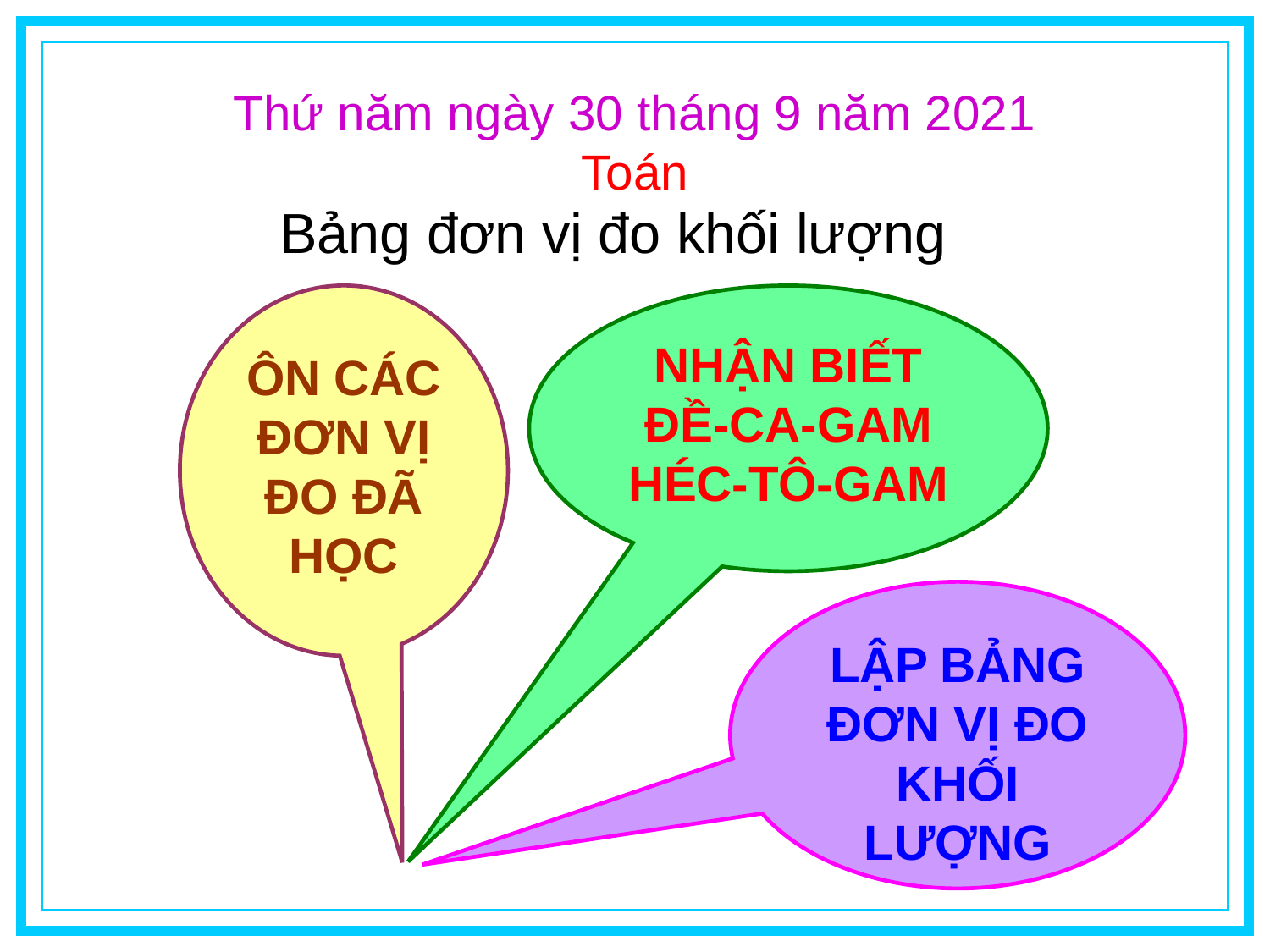

# Thứ năm ngày 30 tháng 9 năm 2021 Toán

             Bảng đơn vị đo khối lượng
ÔN CÁC ĐƠN VỊ ĐO ĐÃ HỌC
NHẬN BIẾT ĐỀ-CA-GAM HÉC-TÔ-GAM
LẬP BẢNG ĐƠN VỊ ĐO KHỐI LƯỢNG